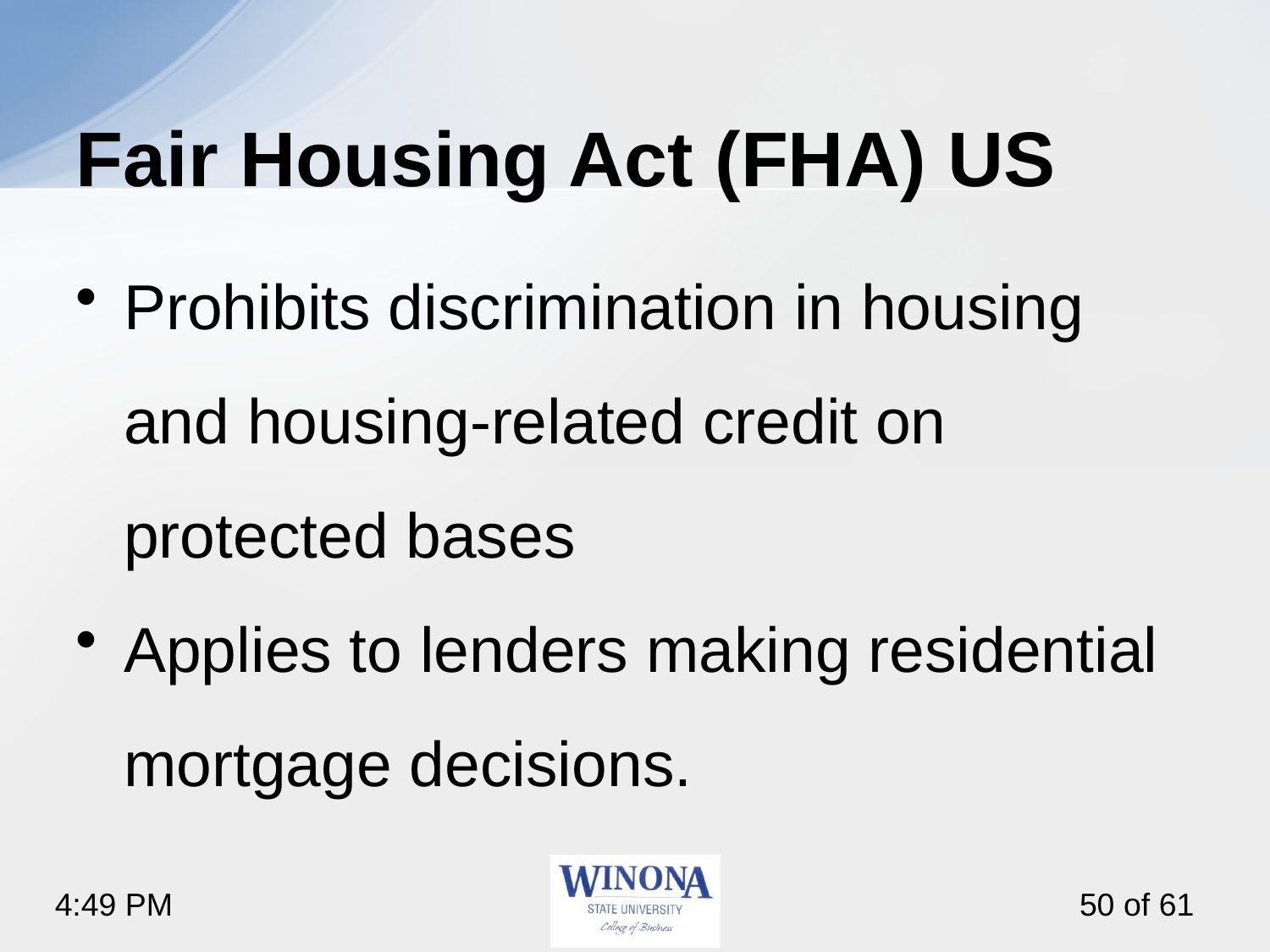

# Fair Housing Act (FHA) US
Prohibits discrimination in housing and housing-related credit on protected bases
Applies to lenders making residential mortgage decisions.